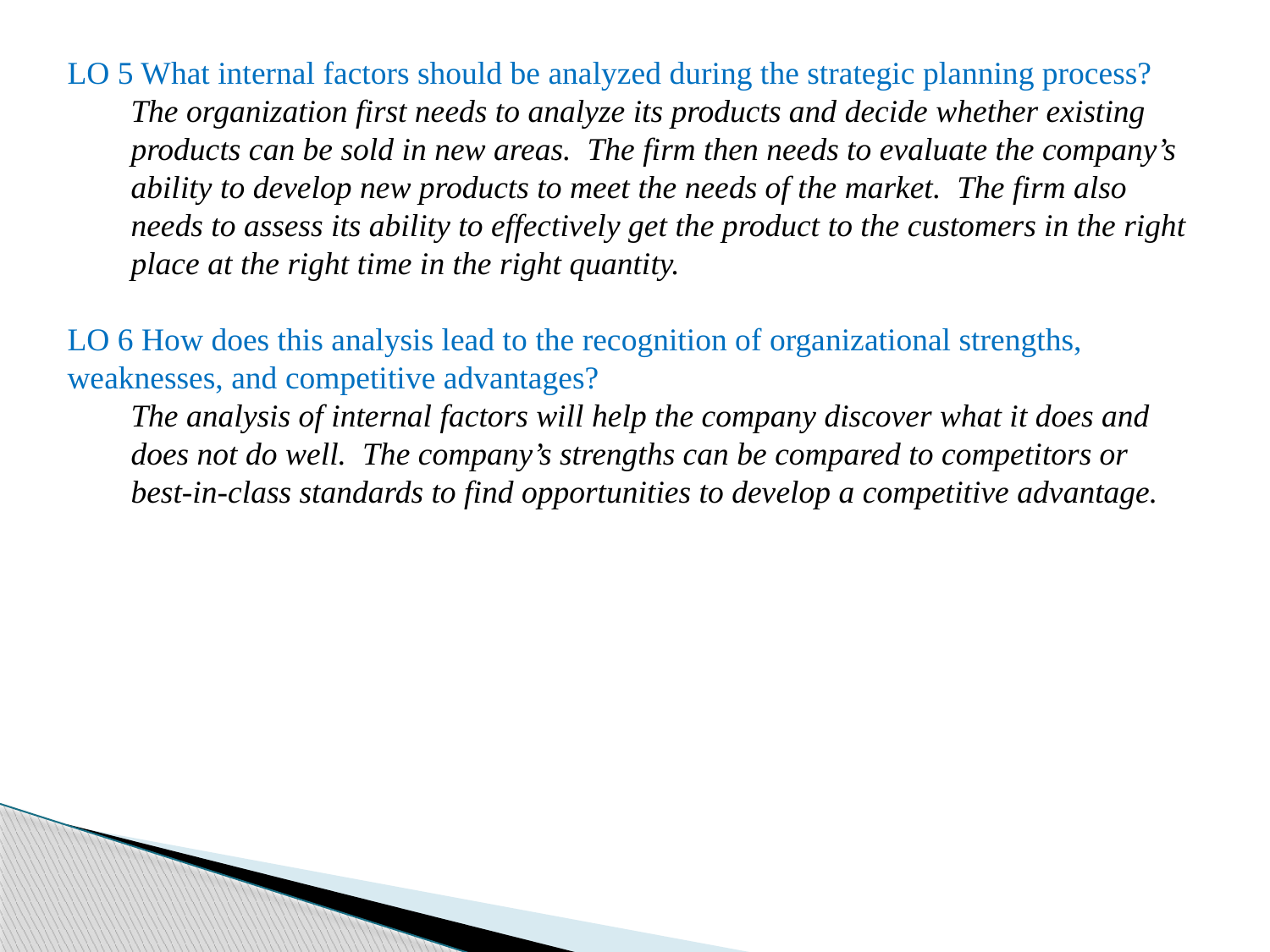

LO 5 What internal factors should be analyzed during the strategic planning process?
The organization first needs to analyze its products and decide whether existing products can be sold in new areas.  The firm then needs to evaluate the company’s ability to develop new products to meet the needs of the market.  The firm also needs to assess its ability to effectively get the product to the customers in the right place at the right time in the right quantity.

LO 6 How does this analysis lead to the recognition of organizational strengths, weaknesses, and competitive advantages?
The analysis of internal factors will help the company discover what it does and does not do well.  The company’s strengths can be compared to competitors or best-in-class standards to find opportunities to develop a competitive advantage.